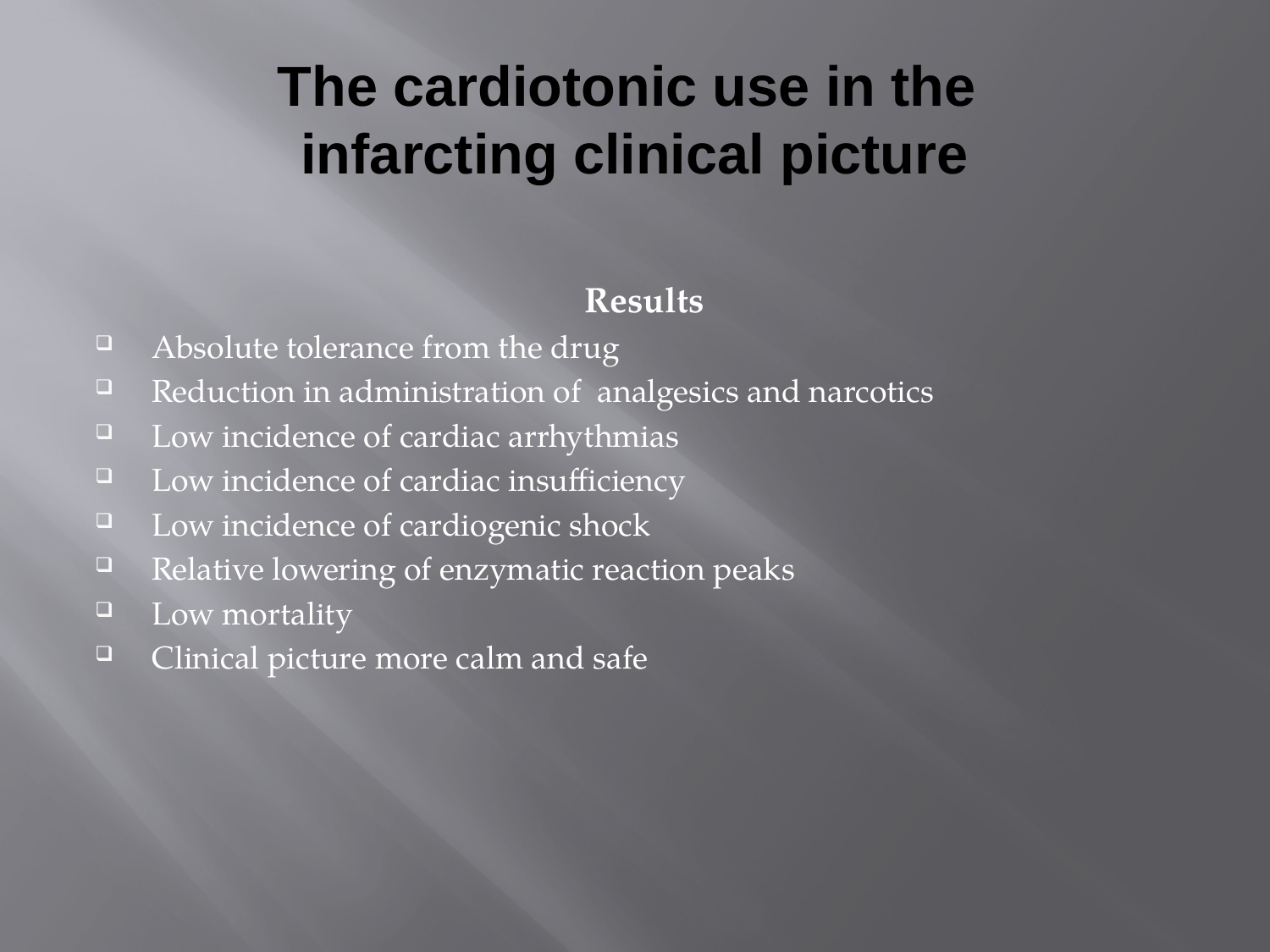

# The cardiotonic use in the infarcting clinical picture

Results
Absolute tolerance from the drug
Reduction in administration of  analgesics and narcotics
Low incidence of cardiac arrhythmias
Low incidence of cardiac insufficiency
Low incidence of cardiogenic shock
Relative lowering of enzymatic reaction peaks
Low mortality
Clinical picture more calm and safe